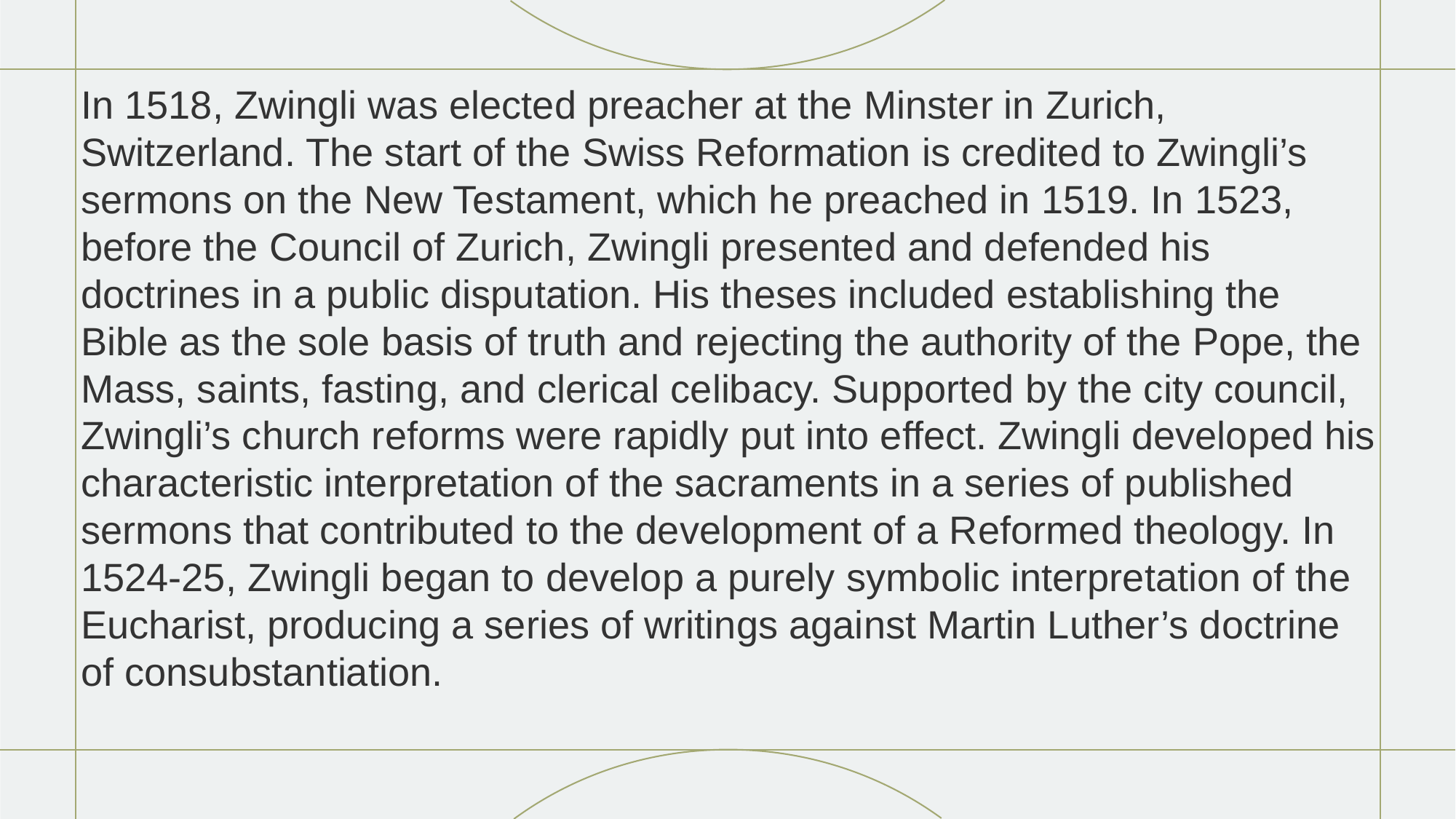

In 1518, Zwingli was elected preacher at the Minster in Zurich, Switzerland. The start of the Swiss Reformation is credited to Zwingli’s sermons on the New Testament, which he preached in 1519. In 1523, before the Council of Zurich, Zwingli presented and defended his doctrines in a public disputation. His theses included establishing the Bible as the sole basis of truth and rejecting the authority of the Pope, the Mass, saints, fasting, and clerical celibacy. Supported by the city council, Zwingli’s church reforms were rapidly put into effect. Zwingli developed his characteristic interpretation of the sacraments in a series of published sermons that contributed to the development of a Reformed theology. In 1524-25, Zwingli began to develop a purely symbolic interpretation of the Eucharist, producing a series of writings against Martin Luther’s doctrine of consubstantiation.